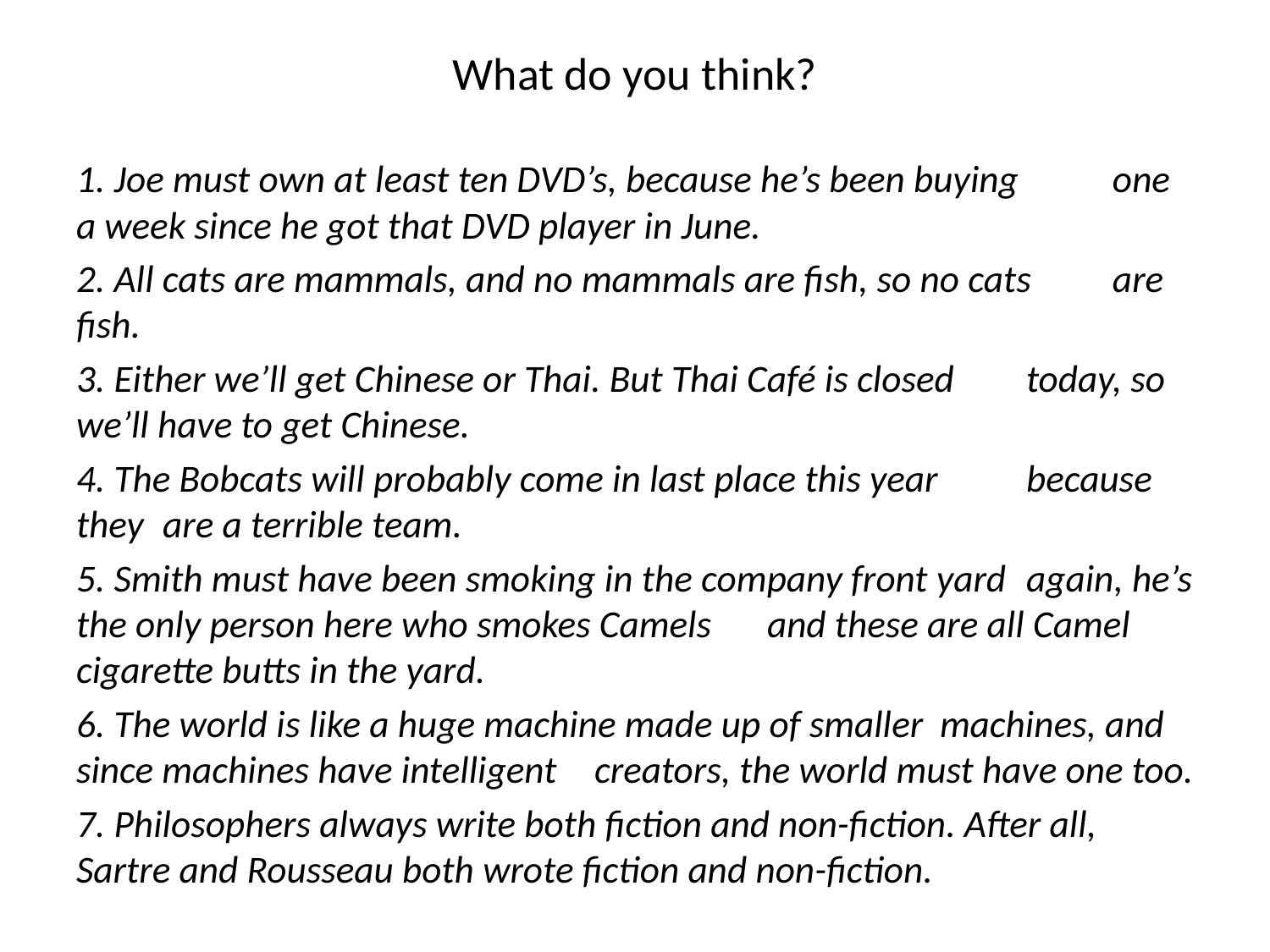

# What do you think?
1. Joe must own at least ten DVD’s, because he’s been buying 	one a week since he got that DVD player in June.
2. All cats are mammals, and no mammals are fish, so no cats 	are fish.
3. Either we’ll get Chinese or Thai. But Thai Café is closed 	today, so we’ll have to get Chinese.
4. The Bobcats will probably come in last place this year 	because they 	are a terrible team.
5. Smith must have been smoking in the company front yard 	again, he’s the only person here who smokes Camels 	and these are all Camel cigarette butts in the yard.
6. The world is like a huge machine made up of smaller 	machines, and since machines have intelligent 	creators, the world must have one too.
7. Philosophers always write both fiction and non-fiction. After all, Sartre and Rousseau both wrote fiction and non-fiction.